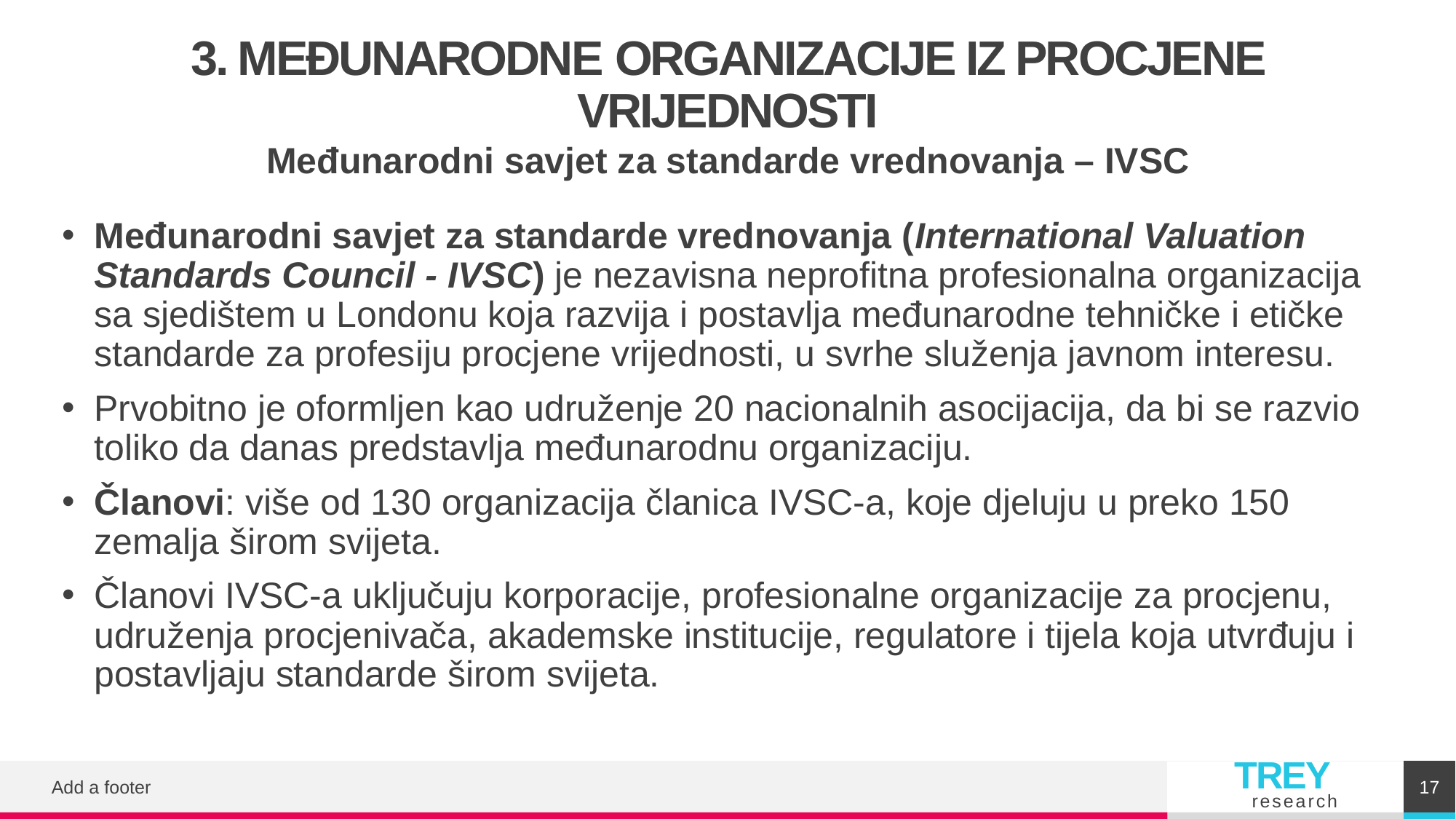

# 3. MEĐUNARODNE ORGANIZACIJE IZ PROCJENE VRIJEDNOSTI
Međunarodni savjet za standarde vrednovanja – IVSC
Međunarodni savjet za standarde vrednovanja (International Valuation Standards Council - IVSC) je nezavisna neprofitna profesionalna organizacija sa sjedištem u Londonu koja razvija i postavlja međunarodne tehničke i etičke standarde za profesiju procjene vrijednosti, u svrhe služenja javnom interesu.
Prvobitno je oformljen kao udruženje 20 nacionalnih asocijacija, da bi se razvio toliko da danas predstavlja međunarodnu organizaciju.
Članovi: više od 130 organizacija članica IVSC-a, koje djeluju u preko 150 zemalja širom svijeta.
Članovi IVSC-a uključuju korporacije, profesionalne organizacije za procjenu, udruženja procjenivača, akademske institucije, regulatore i tijela koja utvrđuju i postavljaju standarde širom svijeta.
17
Add a footer